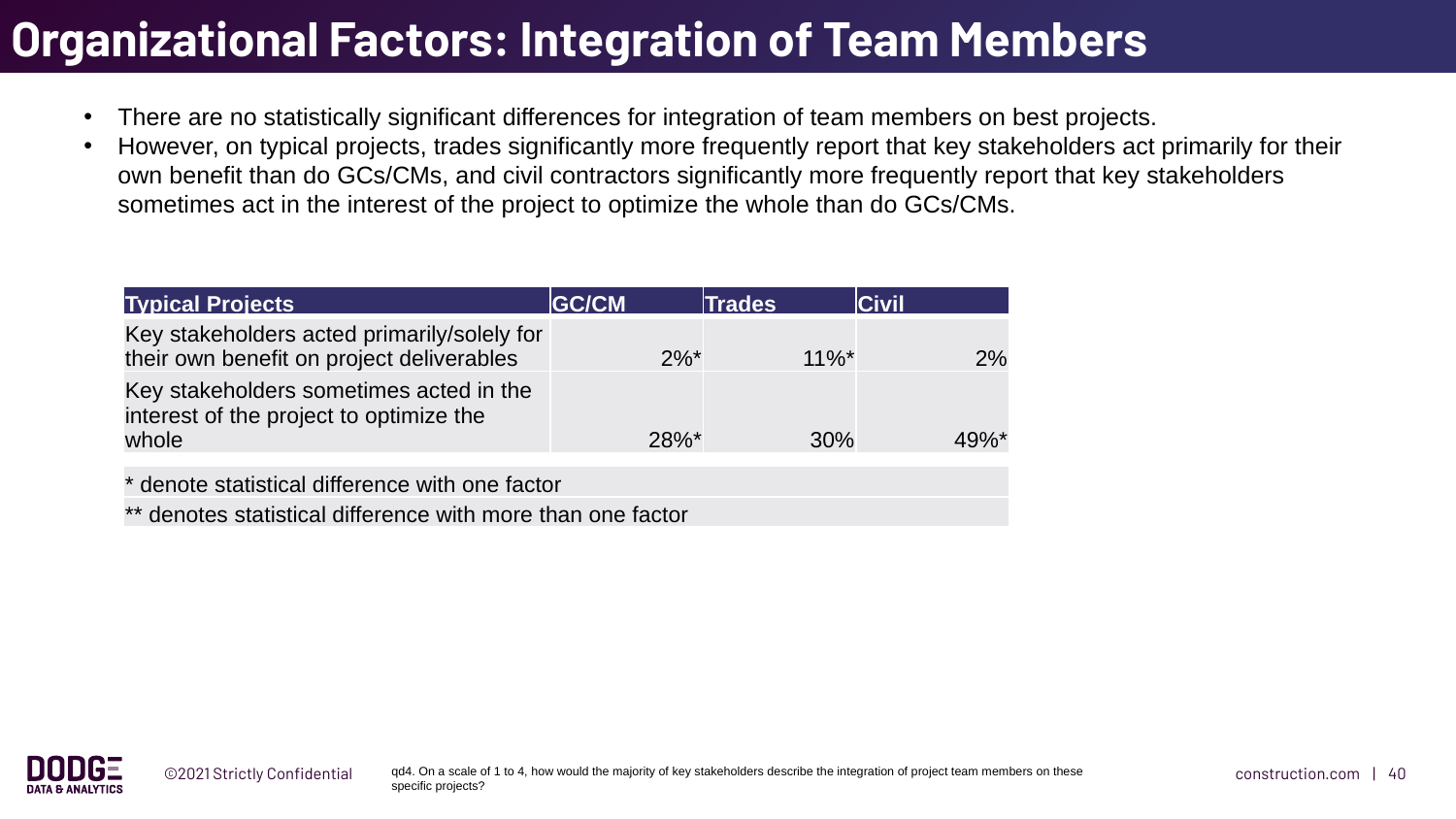

Organizational Factors: Integration of Team Members
There are no statistically significant differences for integration of team members on best projects.
However, on typical projects, trades significantly more frequently report that key stakeholders act primarily for their own benefit than do GCs/CMs, and civil contractors significantly more frequently report that key stakeholders sometimes act in the interest of the project to optimize the whole than do GCs/CMs.
| Typical Projects | GC/CM | Trades | Civil |
| --- | --- | --- | --- |
| Key stakeholders acted primarily/solely for their own benefit on project deliverables | 2%\* | 11%\* | 2% |
| Key stakeholders sometimes acted in the interest of the project to optimize the whole | 28%\* | 30% | 49%\* |
| \* denote statistical difference with one factor |
| --- |
| \*\* denotes statistical difference with more than one factor |
qd4. On a scale of 1 to 4, how would the majority of key stakeholders describe the integration of project team members on these specific projects?